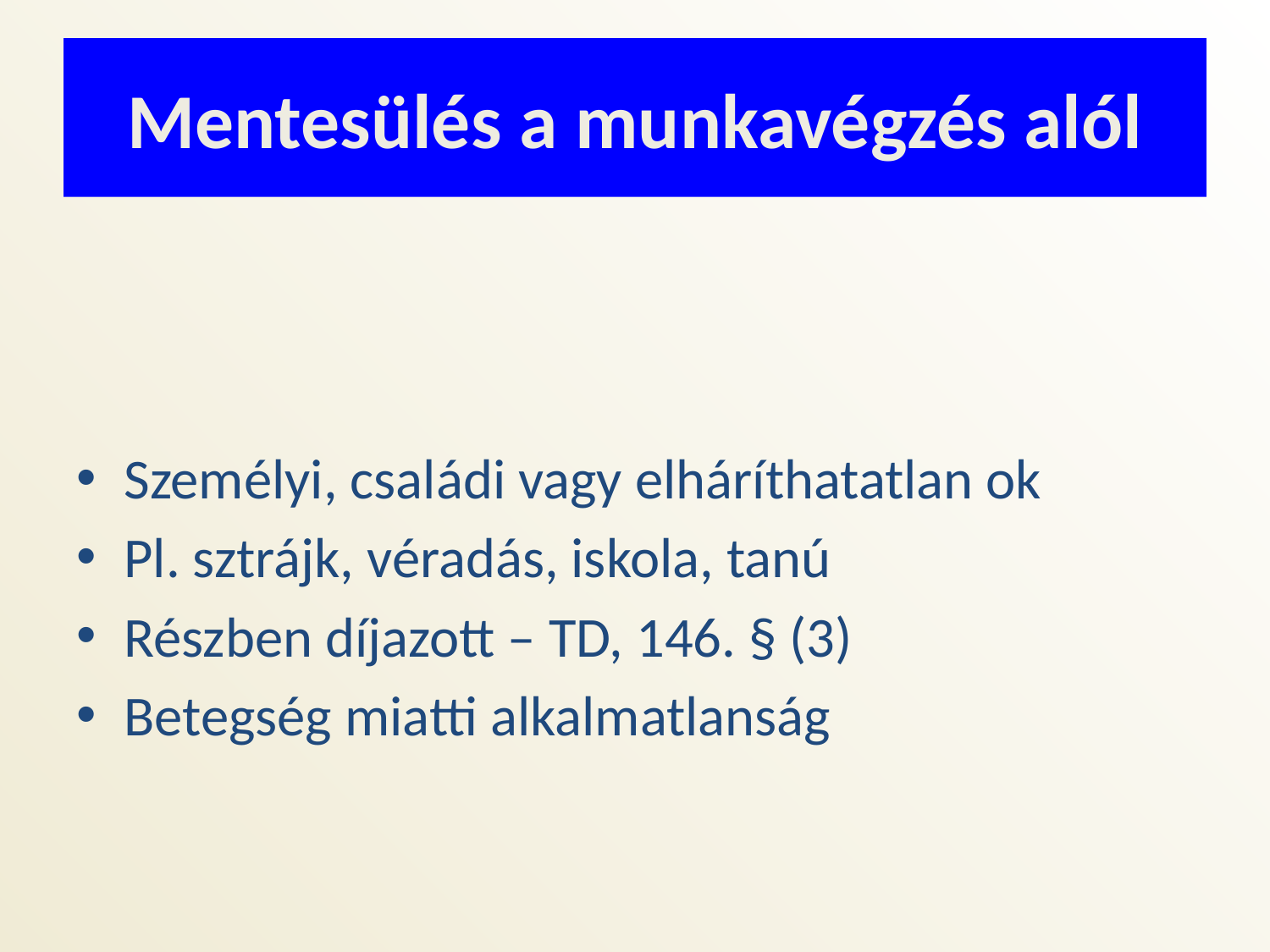

# Mentesülés a munkavégzés alól
Személyi, családi vagy elháríthatatlan ok
Pl. sztrájk, véradás, iskola, tanú
Részben díjazott – TD, 146. § (3)
Betegség miatti alkalmatlanság